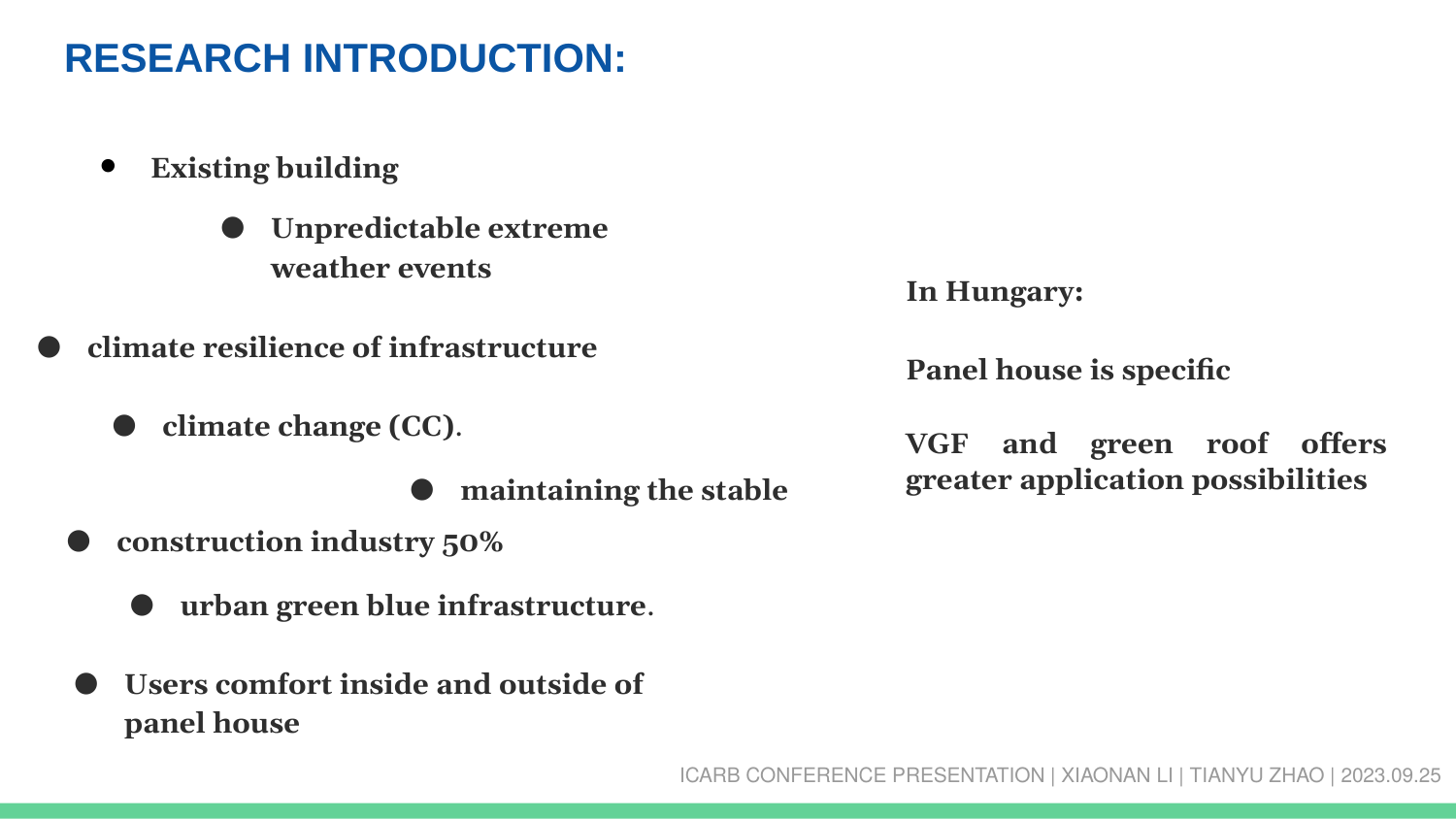

RESEARCH INTRODUCTION:
Existing building
Unpredictable extreme weather events
In Hungary:

Panel house is specific

VGF and green roof offers greater application possibilities

climate resilience of infrastructure
climate change (CC).
maintaining the stable
construction industry 50%
urban green blue infrastructure.
Users comfort inside and outside of panel house

ICARB CONFERENCE PRESENTATION | XIAONAN LI | TIANYU ZHAO | 2023.09.25